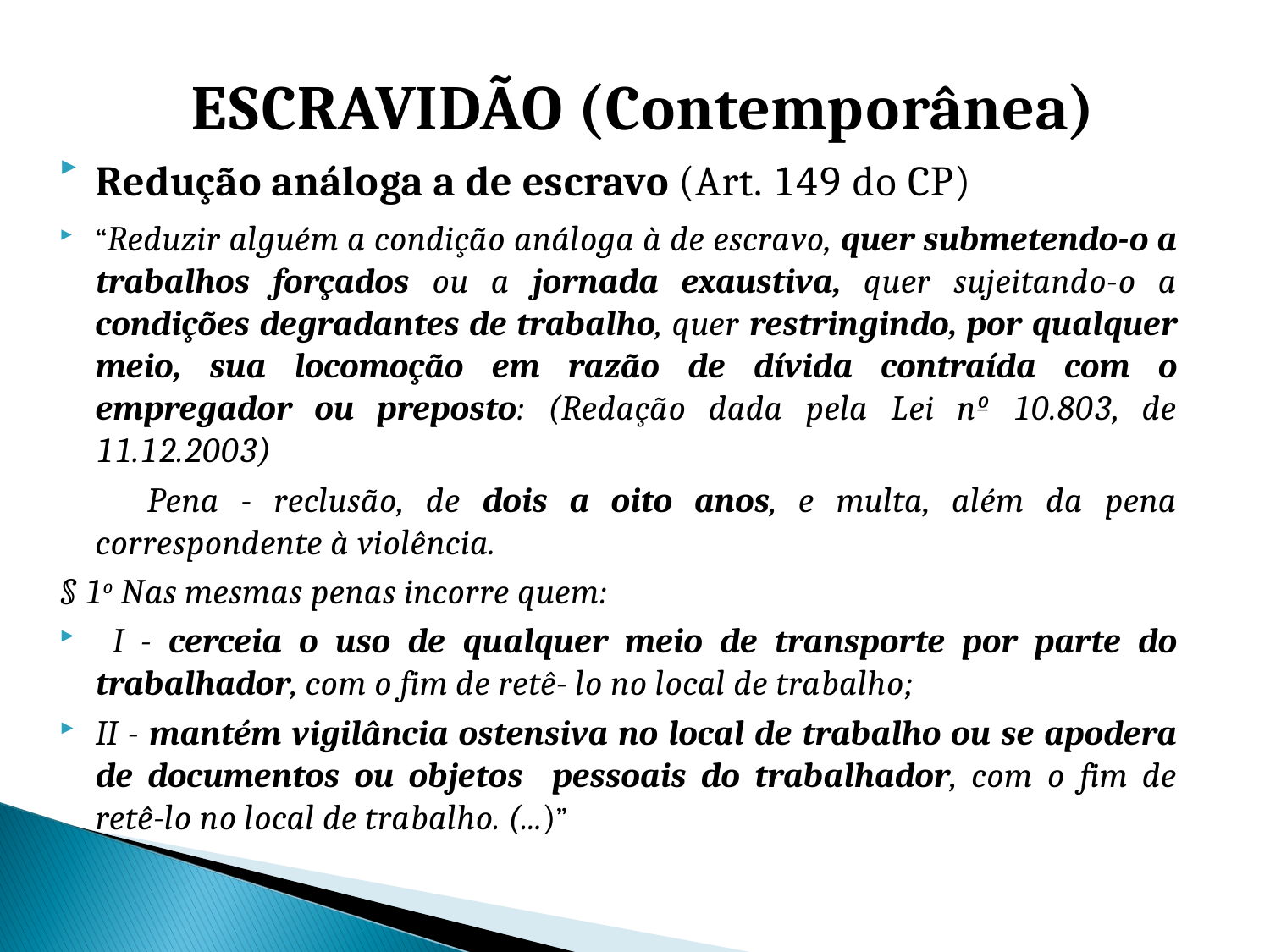

ESCRAVIDÃO (Contemporânea)
Redução análoga a de escravo (Art. 149 do CP)
“Reduzir alguém a condição análoga à de escravo, quer submetendo-o a trabalhos forçados ou a jornada exaustiva, quer sujeitando-o a condições degradantes de trabalho, quer restringindo, por qualquer meio, sua locomoção em razão de dívida contraída com o empregador ou preposto: (Redação dada pela Lei nº 10.803, de 11.12.2003)
    Pena - reclusão, de dois a oito anos, e multa, além da pena correspondente à violência.
§ 1o Nas mesmas penas incorre quem:
 I - cerceia o uso de qualquer meio de transporte por parte do trabalhador, com o fim de retê- lo no local de trabalho;
II - mantém vigilância ostensiva no local de trabalho ou se apodera de documentos ou objetos  pessoais do trabalhador, com o fim de retê-lo no local de trabalho. (...)”